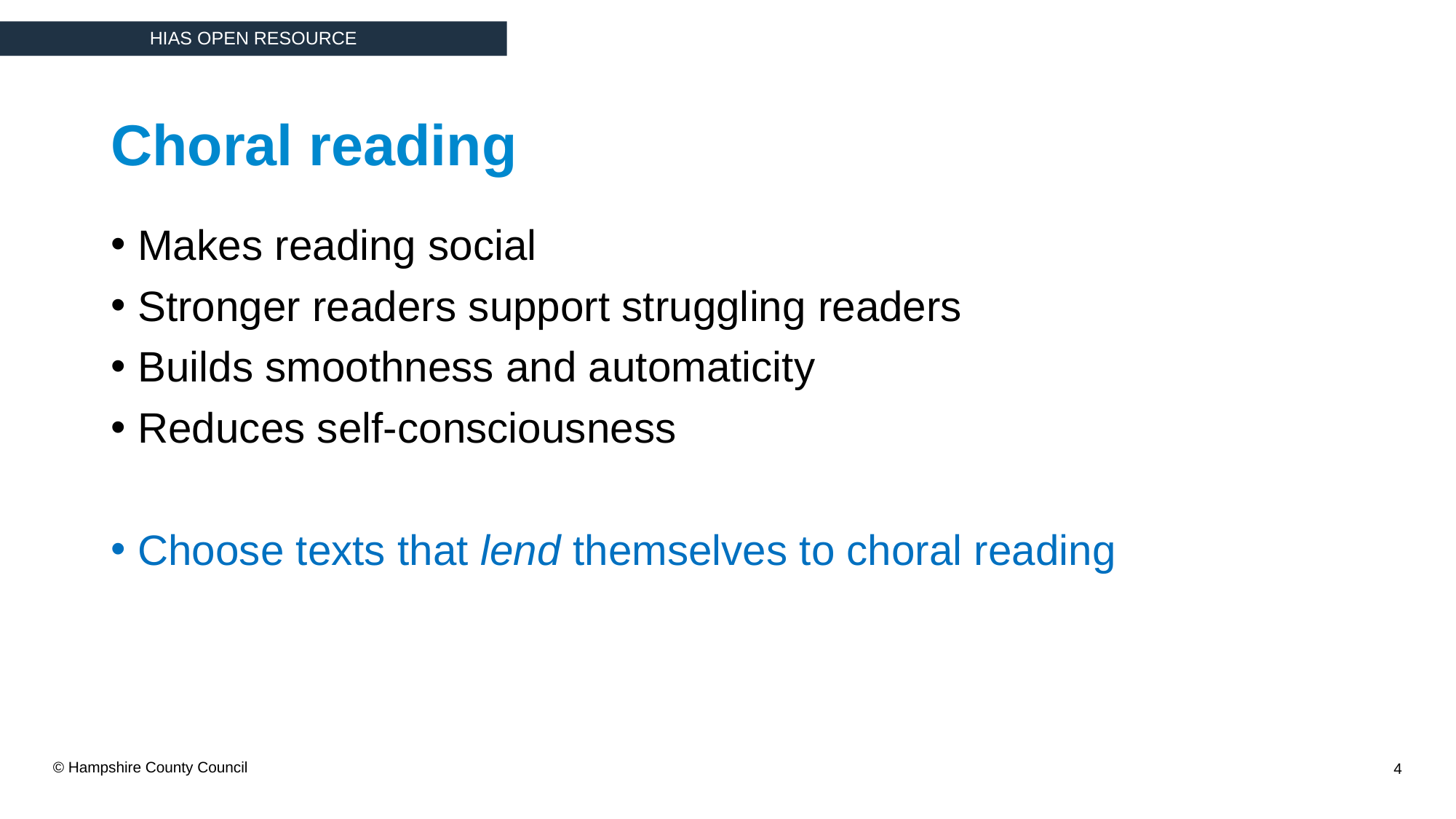

Choral reading
Makes reading social
Stronger readers support struggling readers
Builds smoothness and automaticity
Reduces self-consciousness

Choose texts that lend themselves to choral reading